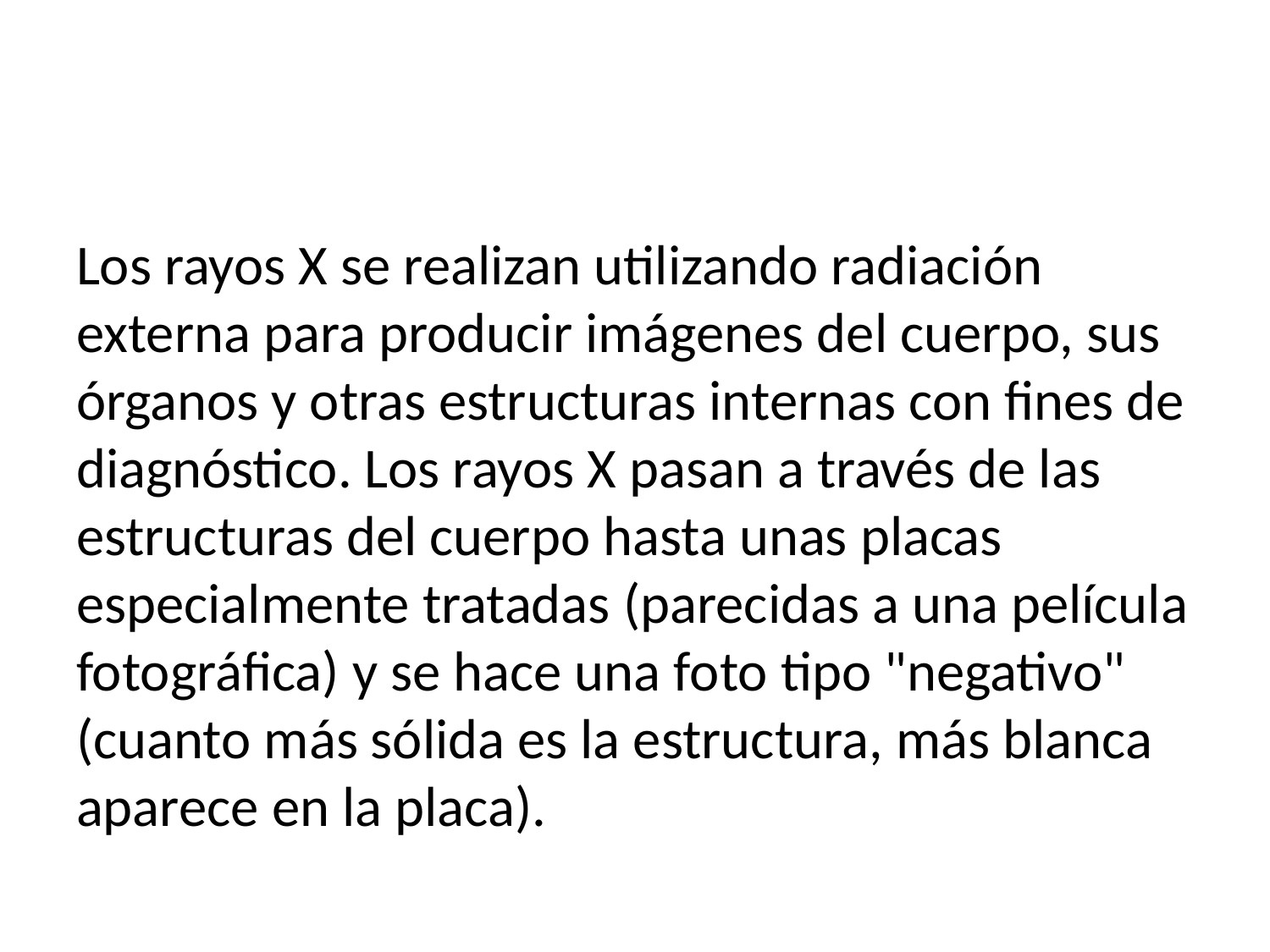

Los rayos X se realizan utilizando radiación externa para producir imágenes del cuerpo, sus órganos y otras estructuras internas con fines de diagnóstico. Los rayos X pasan a través de las estructuras del cuerpo hasta unas placas especialmente tratadas (parecidas a una película fotográfica) y se hace una foto tipo "negativo" (cuanto más sólida es la estructura, más blanca aparece en la placa).